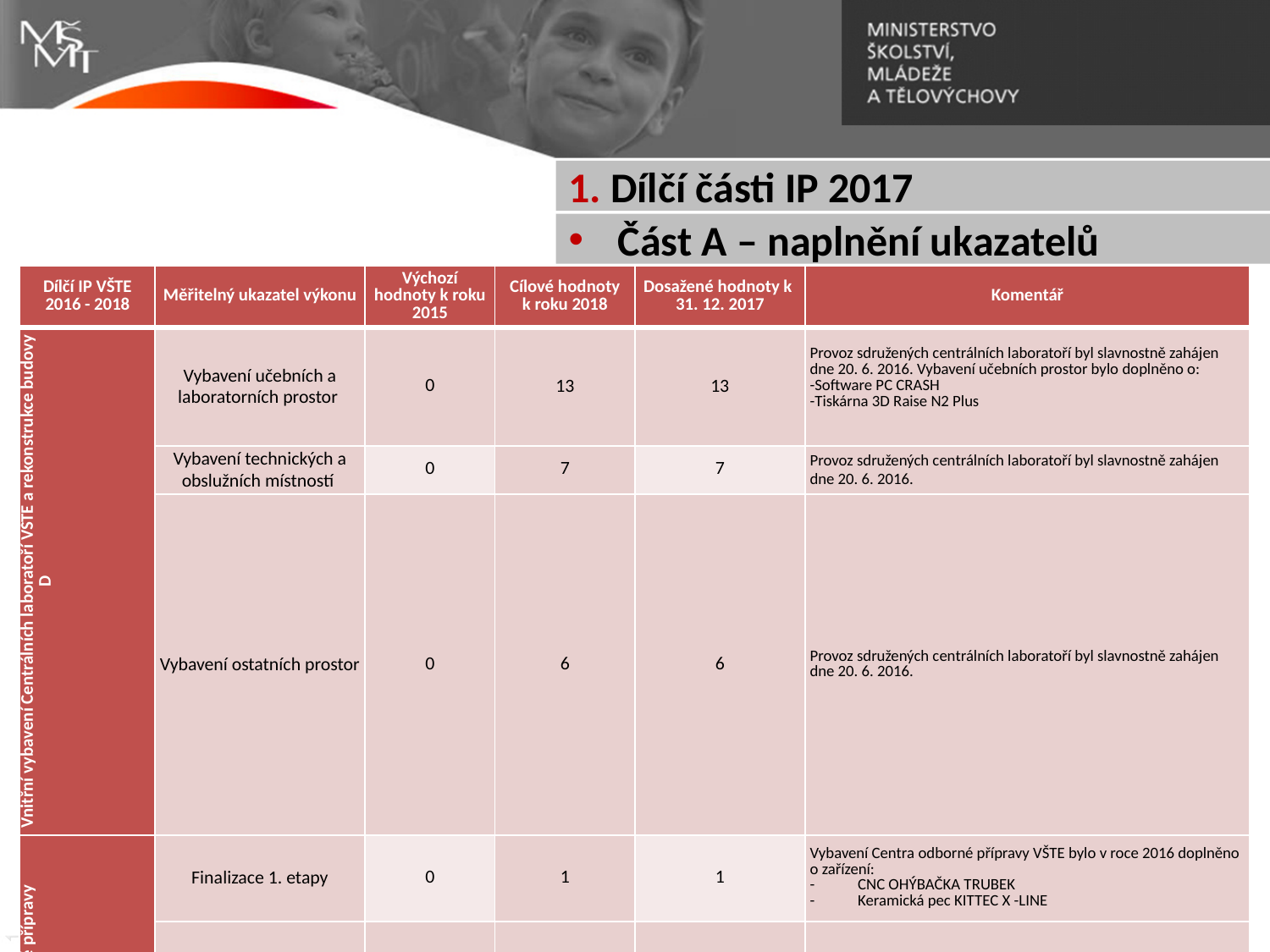

1. Dílčí části IP 2017
# Část A – naplnění ukazatelů
| Dílčí IP VŠTE 2016 - 2018 | Měřitelný ukazatel výkonu | Výchozí hodnoty k roku 2015 | Cílové hodnoty k roku 2018 | Dosažené hodnoty k  31. 12. 2017 | Komentář |
| --- | --- | --- | --- | --- | --- |
| Vnitřní vybavení Centrálních laboratoří VŠTE a rekonstrukce budovy D | Vybavení učebních a laboratorních prostor | 0 | 13 | 13 | Provoz sdružených centrálních laboratoří byl slavnostně zahájen dne 20. 6. 2016. Vybavení učebních prostor bylo doplněno o: -Software PC CRASH -Tiskárna 3D Raise N2 Plus |
|  | Vybavení technických a obslužních místností | 0 | 7 | 7 | Provoz sdružených centrálních laboratoří byl slavnostně zahájen dne 20. 6. 2016. |
|  | Vybavení ostatních prostor | 0 | 6 | 6 | Provoz sdružených centrálních laboratoří byl slavnostně zahájen dne 20. 6. 2016. |
| Centrum odborné přípravy | Finalizace 1. etapy | 0 | 1 | 1 | Vybavení Centra odborné přípravy VŠTE bylo v roce 2016 doplněno o zařízení: CNC OHÝBAČKA TRUBEK Keramická pec KITTEC X -LINE |
|  | Finalizace 2. etapy | 0 | 1 | 1 | V roce 2017 bylo Centrum odborné přípravy dovybaveno o zařízení: -Lis ohraňovací TruBend 3100 - Svářečka FroniusVARIOSYNERGIC 4000 - Pásová pila Bomar s válečkovým dopravníkem - Spalovací čelní vozík TOYOTA - Kompresor GA 15FF 10CE |
|  | Finalizace 3. etapy | 0 | 1 | 0 | Bude realizováno v dalším období (2018). |
| Rekonstrukce stoupacího potrubí v budově D | Rekonstruované stoupací potrubí v nadzemních podlažích hlavní správní budovy D | 0 | 6 | 4 | Realizace aktivity byla původně plánována v průběhu roku 2016, s ohledem na další investiční akce roku 2017 byla přesunuta i tato, aby se některé stavební zásahy nemusely provádět opakovaně. |
5